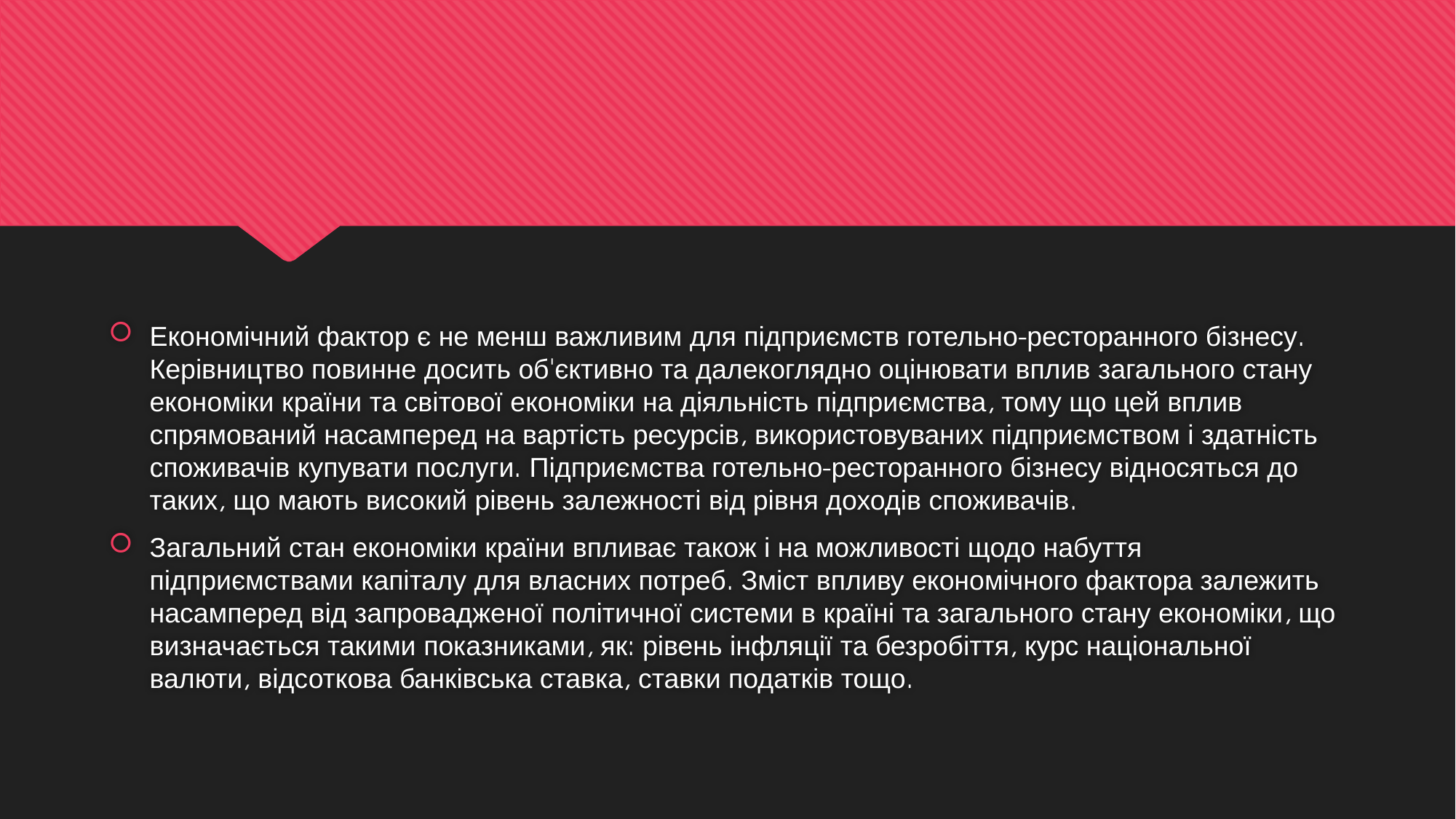

Економічний фактор є не менш важливим для підприємств го­тельно-ресторанного бізнесу. Керівництво повинне досить об'єктивно та далекоглядно оцінювати вплив загального стану еко­номіки країни та світової економіки на діяльність підприємства, то­му що цей вплив спрямований насамперед на вартість ресурсів, ви­користовуваних підприємством і здатність споживачів купувати по­слуги. Підприємства готельно-ресторанного бізнесу відносяться до таких, що мають високий рівень залежності від рівня доходів спо­живачів.
Загальний стан економіки країни впливає також і на мож­ливості щодо набуття підприємствами капіталу для власних потреб. Зміст впливу економічного фактора залежить насамперед від запровадженої політичної системи в країні та загального стану еко­номіки, що визначається такими показниками, як: рівень інфляції та безробіття, курс національної валюти, відсоткова банківська ставка, ставки податків тощо.